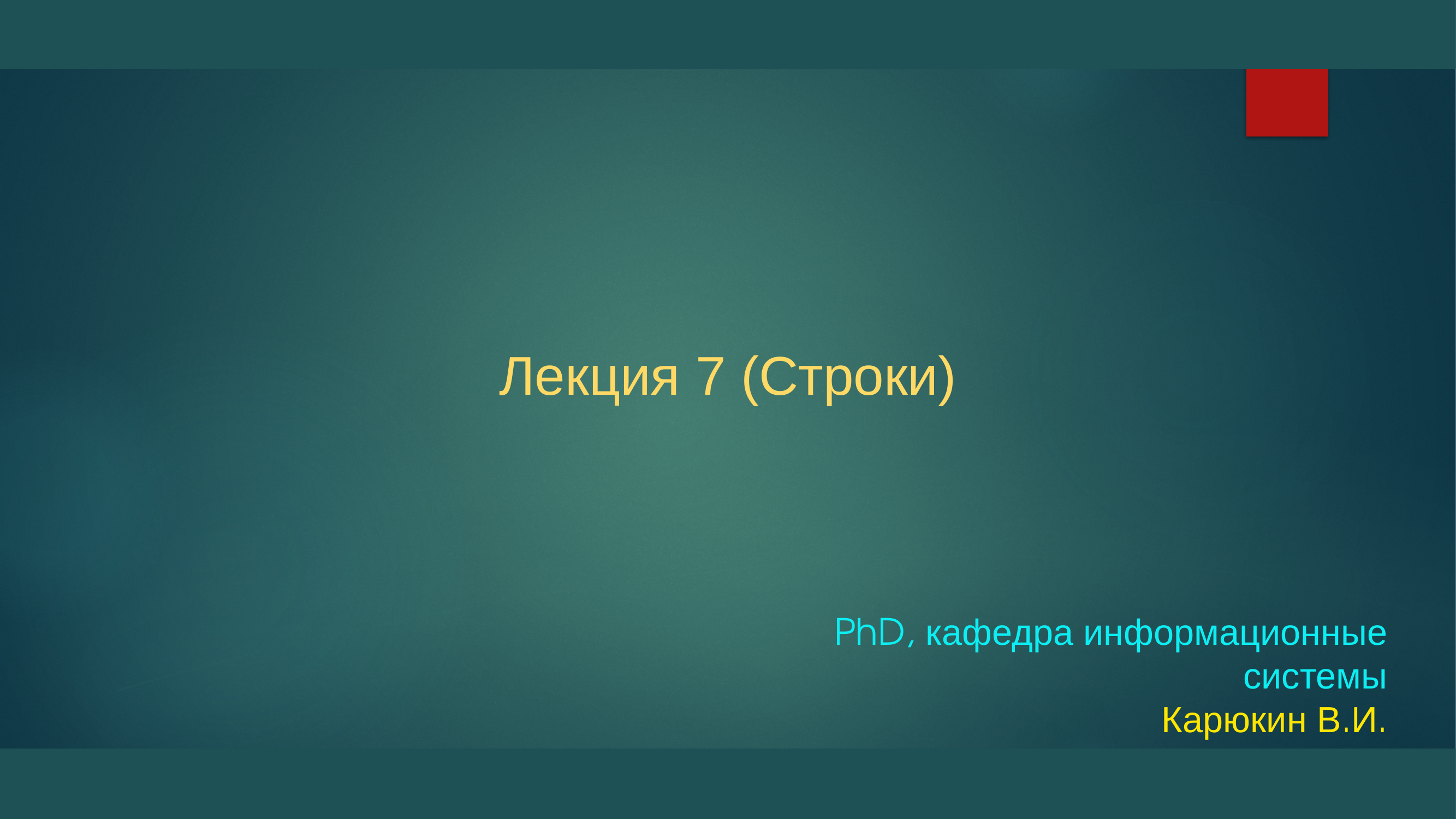

# Лекция 7 (Строки)
PhD, кафедра информационные системы
Карюкин В.И.